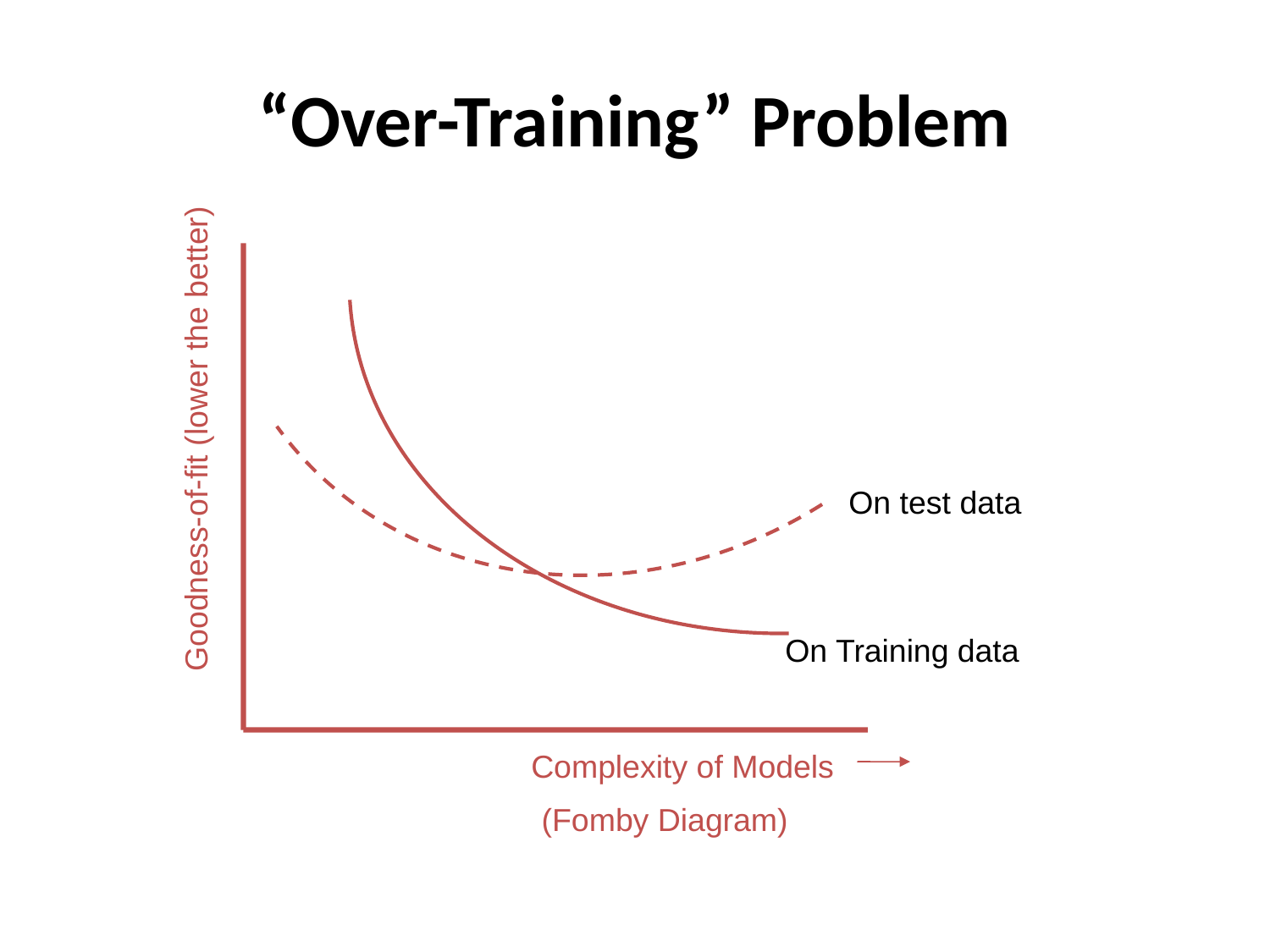

# “Over-Training” Problem
Goodness-of-fit (lower the better)

On test data
On Training data

Complexity of Models

(Fomby Diagram)